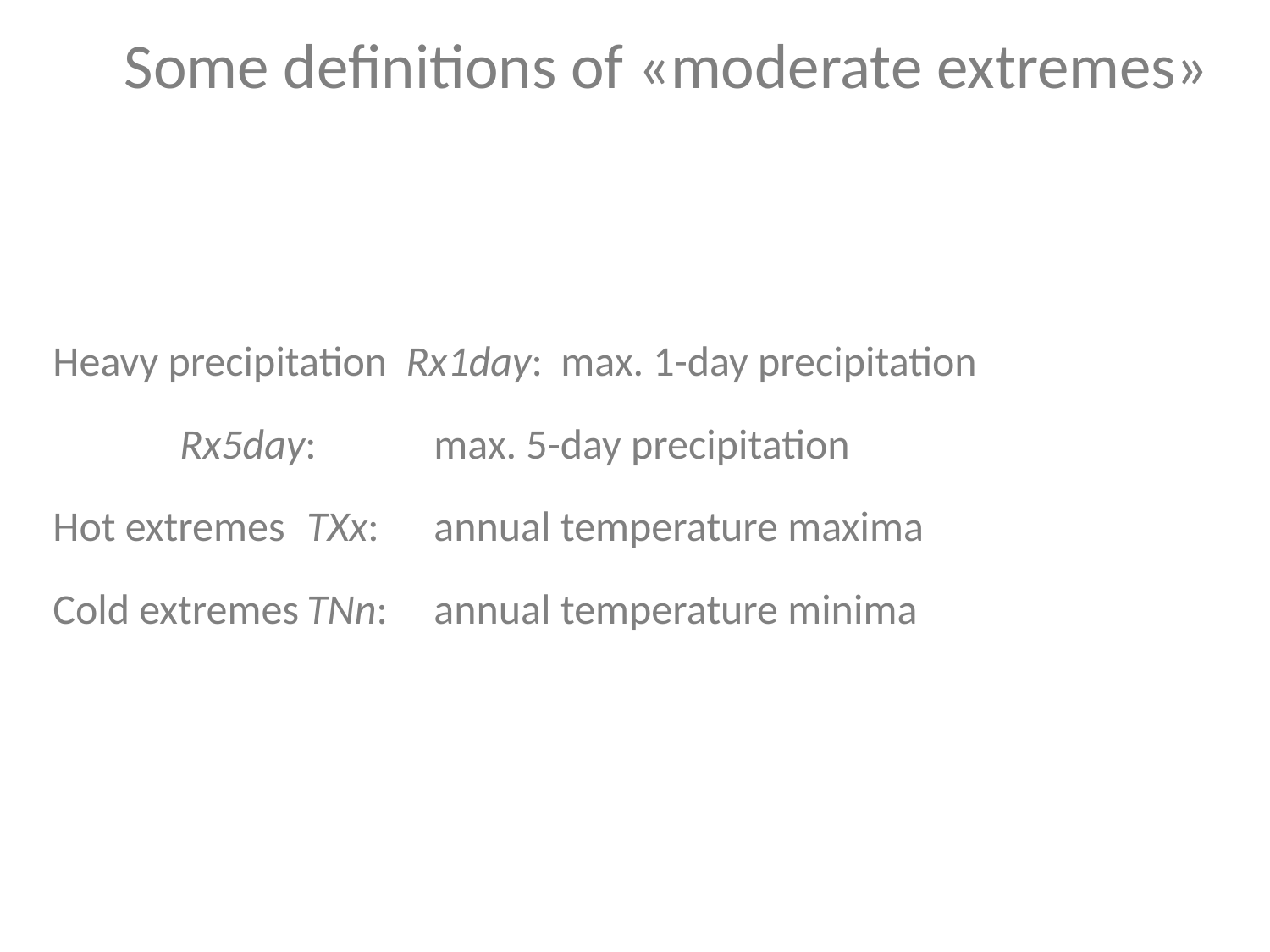

# Some definitions of «moderate extremes»

Heavy precipitation  Rx1day: 	max. 1-day precipitation
	Rx5day: 	max. 5-day precipitation
Hot extremes	TXx: 	annual temperature maxima
Cold extremes	TNn: 	annual temperature minima